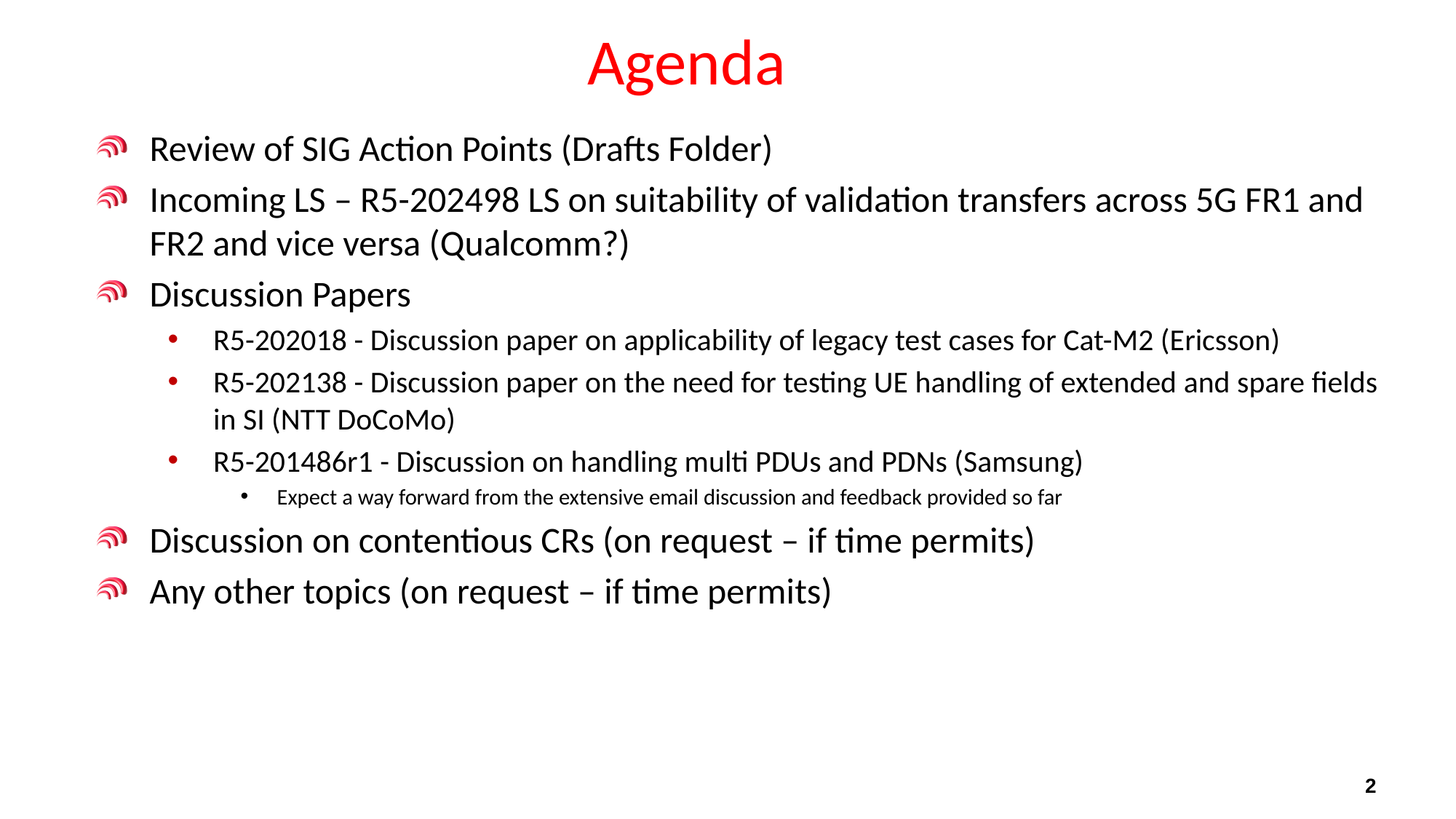

# Agenda
Review of SIG Action Points (Drafts Folder)
Incoming LS – R5-202498 LS on suitability of validation transfers across 5G FR1 and FR2 and vice versa (Qualcomm?)
Discussion Papers
R5-202018 - Discussion paper on applicability of legacy test cases for Cat-M2 (Ericsson)
R5-202138 - Discussion paper on the need for testing UE handling of extended and spare fields in SI (NTT DoCoMo)
R5-201486r1 - Discussion on handling multi PDUs and PDNs (Samsung)
Expect a way forward from the extensive email discussion and feedback provided so far
Discussion on contentious CRs (on request – if time permits)
Any other topics (on request – if time permits)